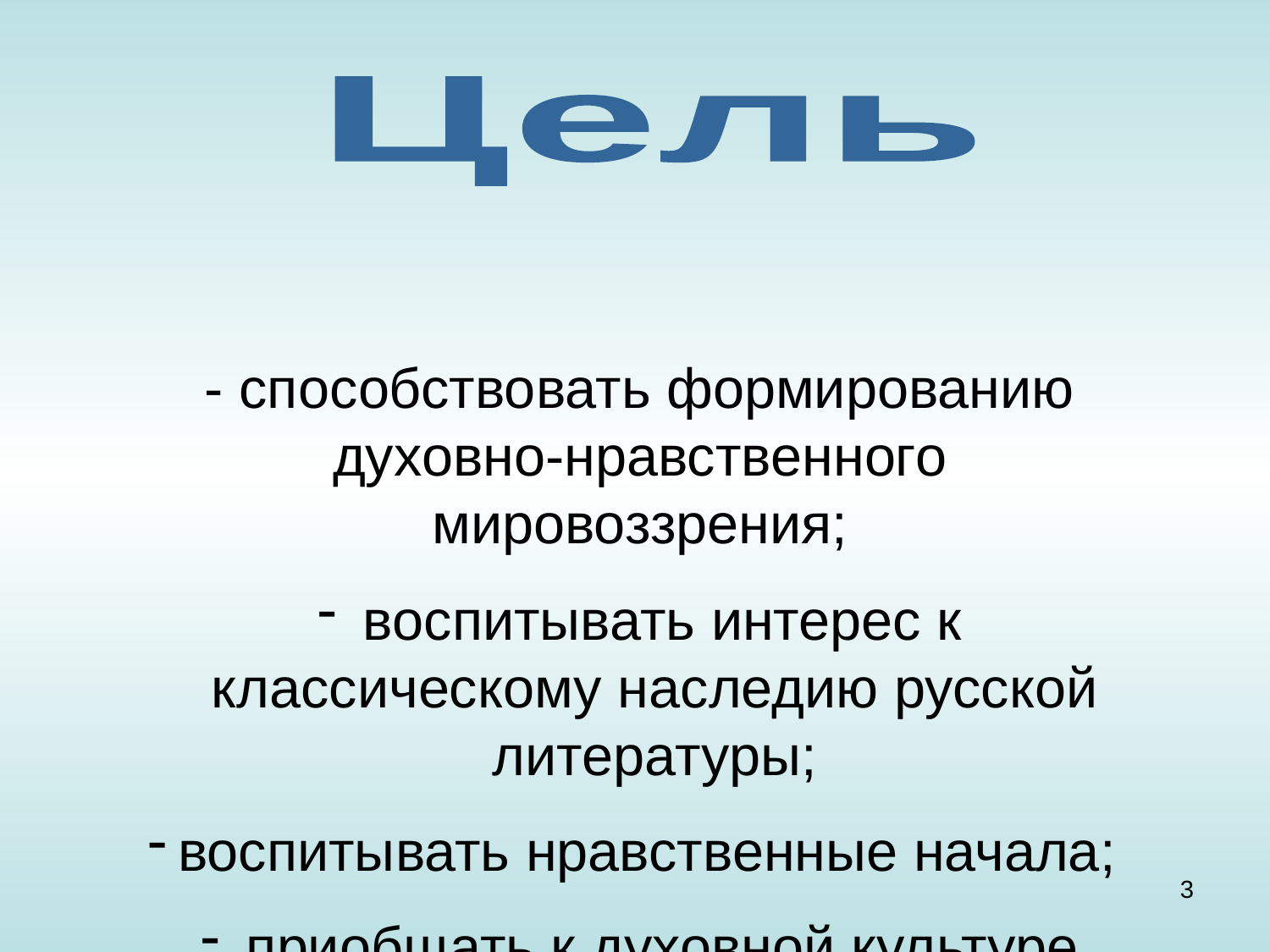

Цель

- способствовать формированию духовно-нравственного мировоззрения;
 воспитывать интерес к классическому наследию русской литературы;
воспитывать нравственные начала;
 приобщать к духовной культуре человечества .

3